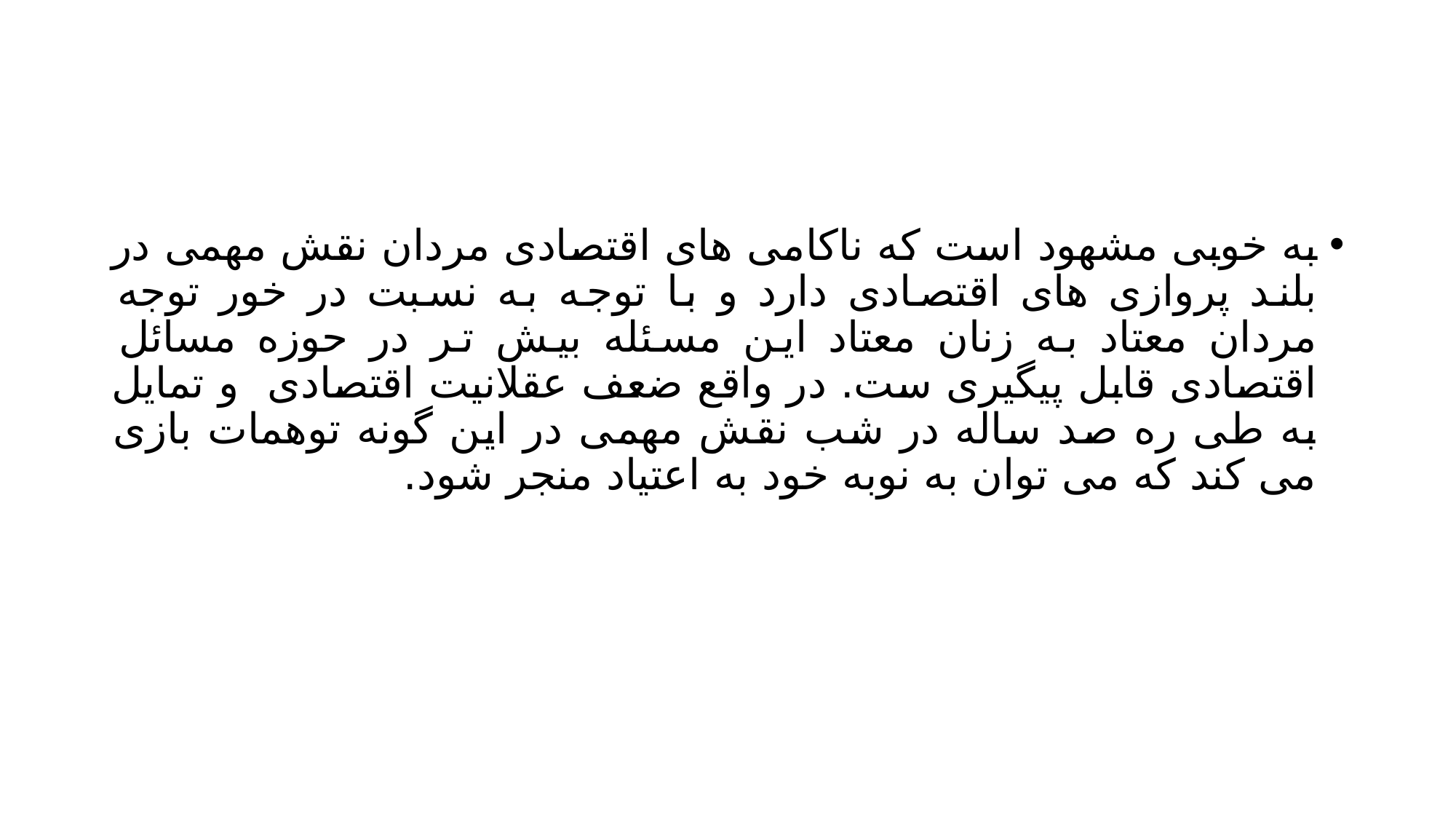

#
به خوبی مشهود است که ناکامی های اقتصادی مردان نقش مهمی در بلند پروازی های اقتصادی دارد و با توجه به نسبت در خور توجه مردان معتاد به زنان معتاد این مسئله بیش تر در حوزه مسائل اقتصادی قابل پیگیری ست. در واقع ضعف عقلانیت اقتصادی  و تمایل به طی ره صد ساله در شب نقش مهمی در این گونه توهمات بازی می کند که می توان به نوبه خود به اعتیاد منجر شود.